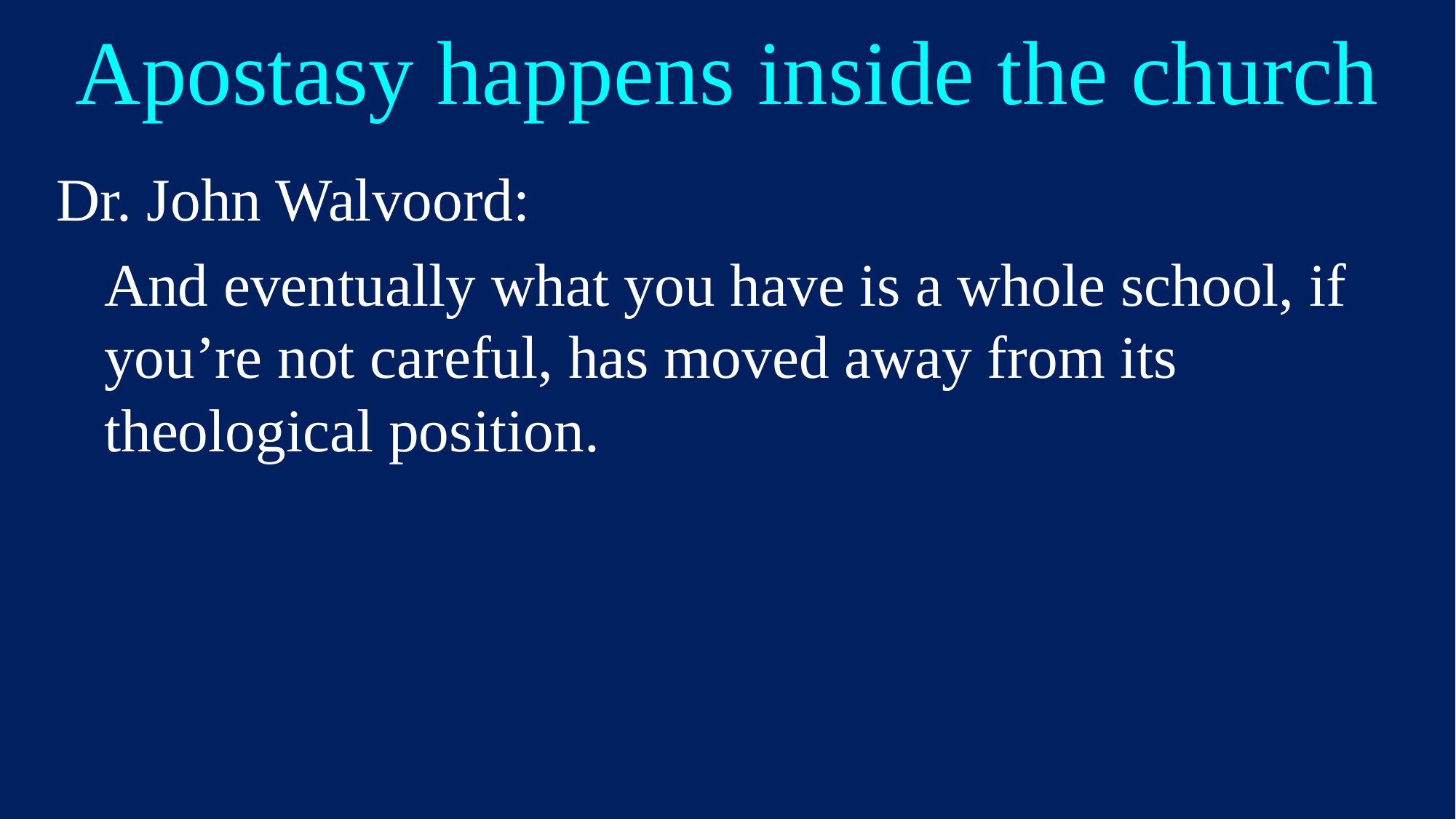

# Apostasy happens inside the church
Dr. John Walvoord:
And eventually what you have is a whole school, if you’re not careful, has moved away from its theological position.